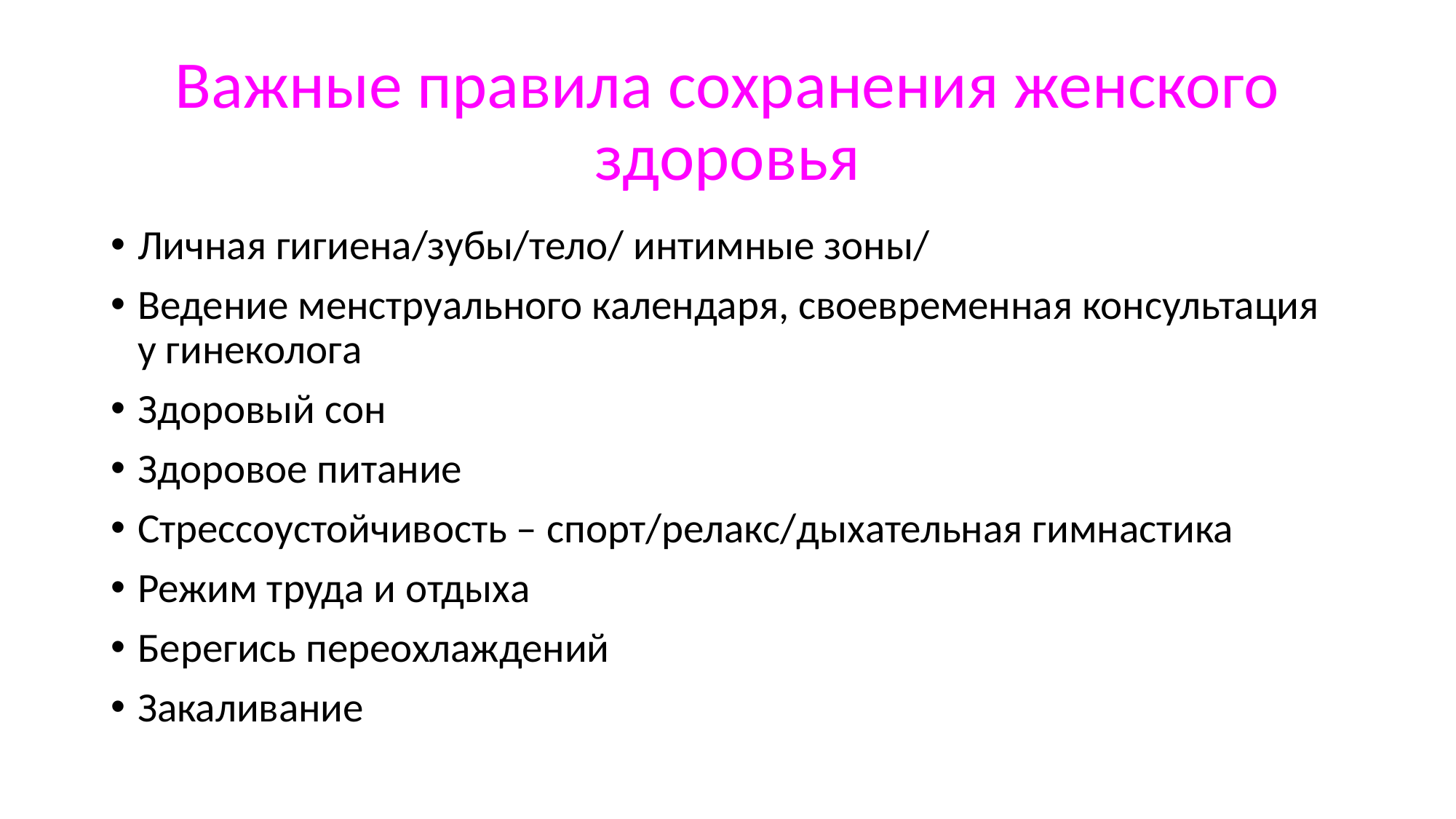

# Важные правила сохранения женского здоровья
Личная гигиена/зубы/тело/ интимные зоны/
Ведение менструального календаря, своевременная консультация у гинеколога
Здоровый сон
Здоровое питание
Стрессоустойчивость – спорт/релакс/дыхательная гимнастика
Режим труда и отдыха
Берегись переохлаждений
Закаливание